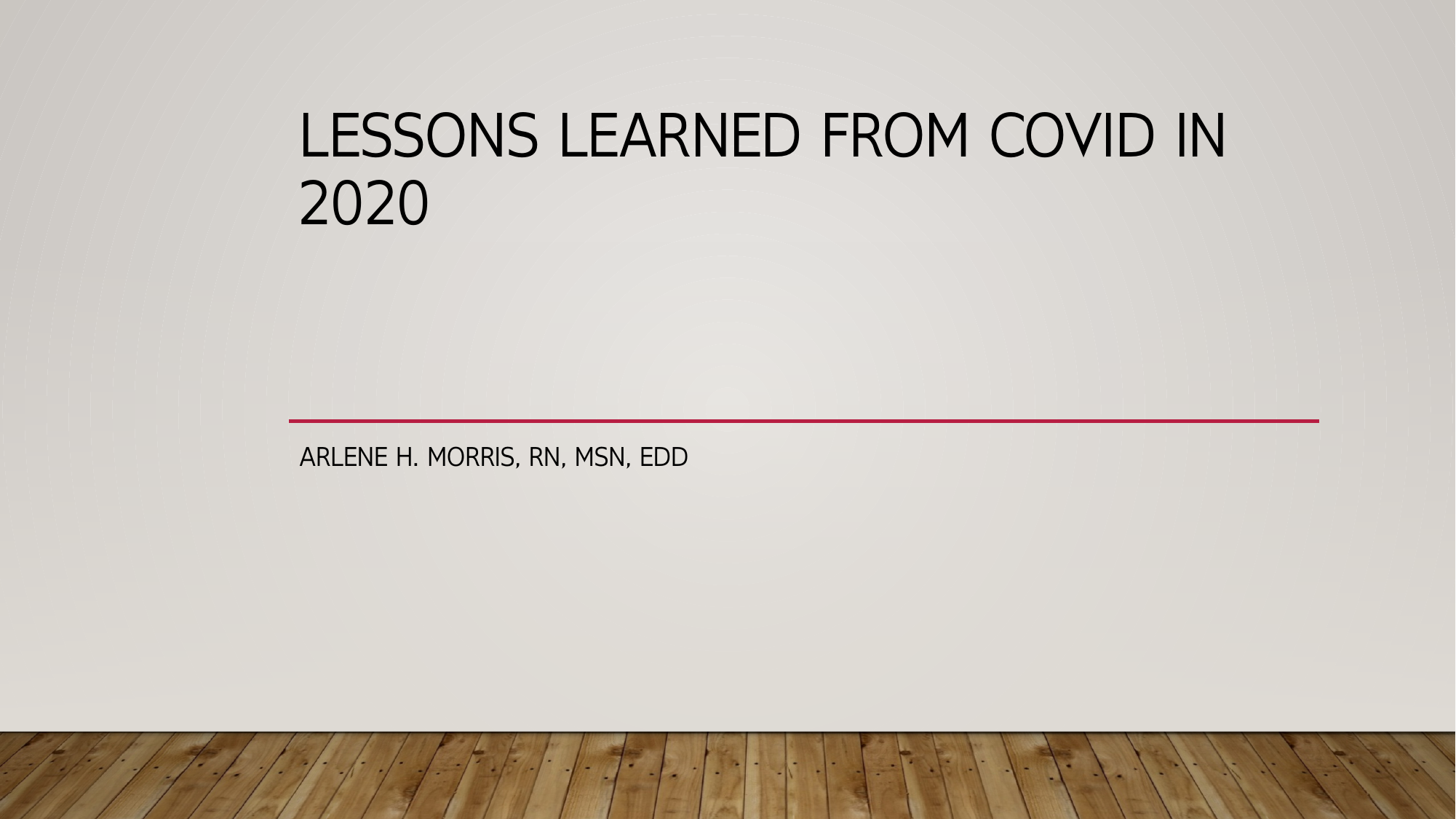

# Lessons Learned from COVID in 2020
Arlene H. Morris, RN, MSN, EdD